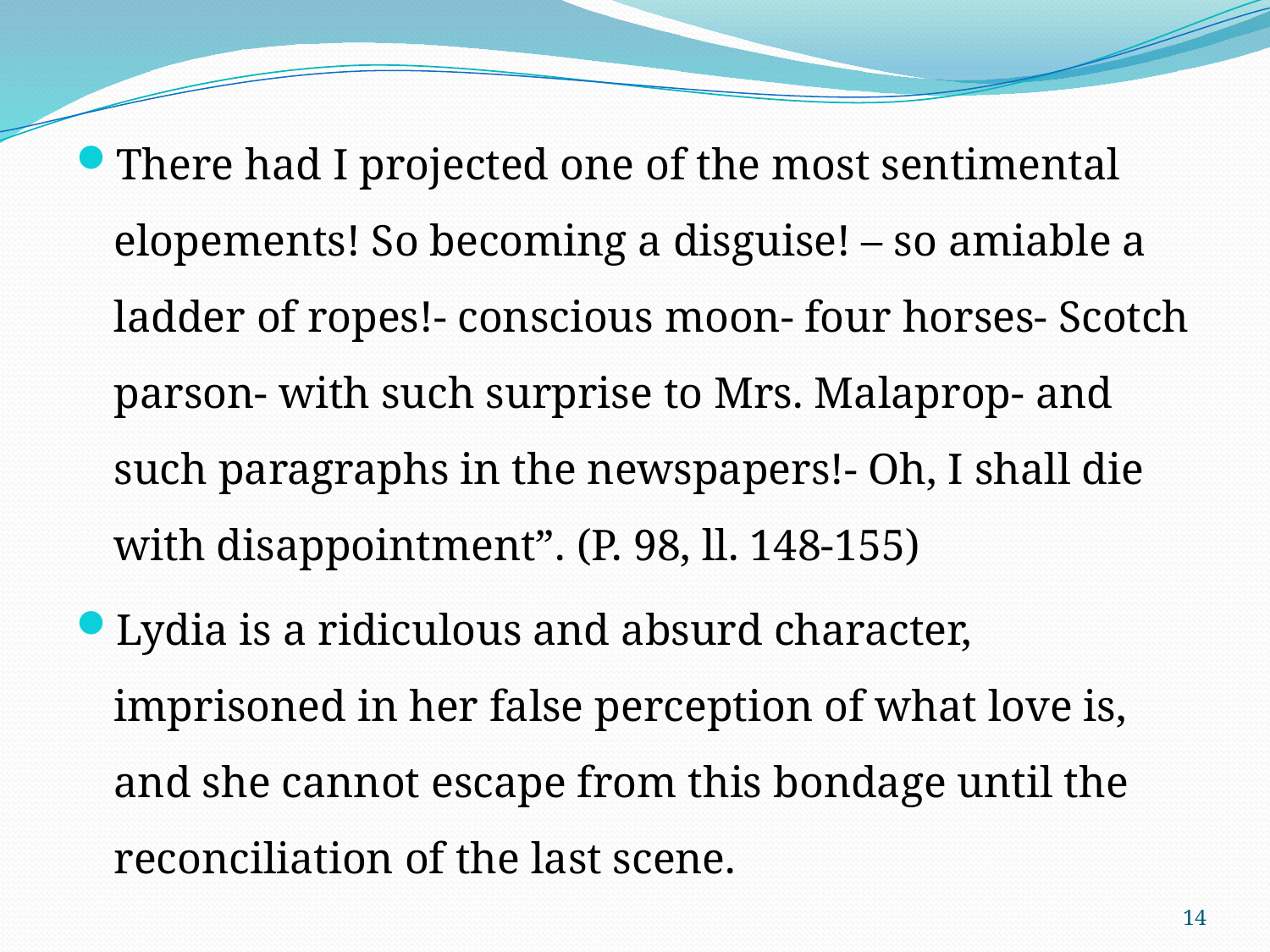

There had I projected one of the most sentimental elopements! So becoming a disguise! – so amiable a ladder of ropes!- conscious moon- four horses- Scotch parson- with such surprise to Mrs. Malaprop- and such paragraphs in the newspapers!- Oh, I shall die with disappointment”. (P. 98, ll. 148-155)
Lydia is a ridiculous and absurd character, imprisoned in her false perception of what love is, and she cannot escape from this bondage until the reconciliation of the last scene.
14